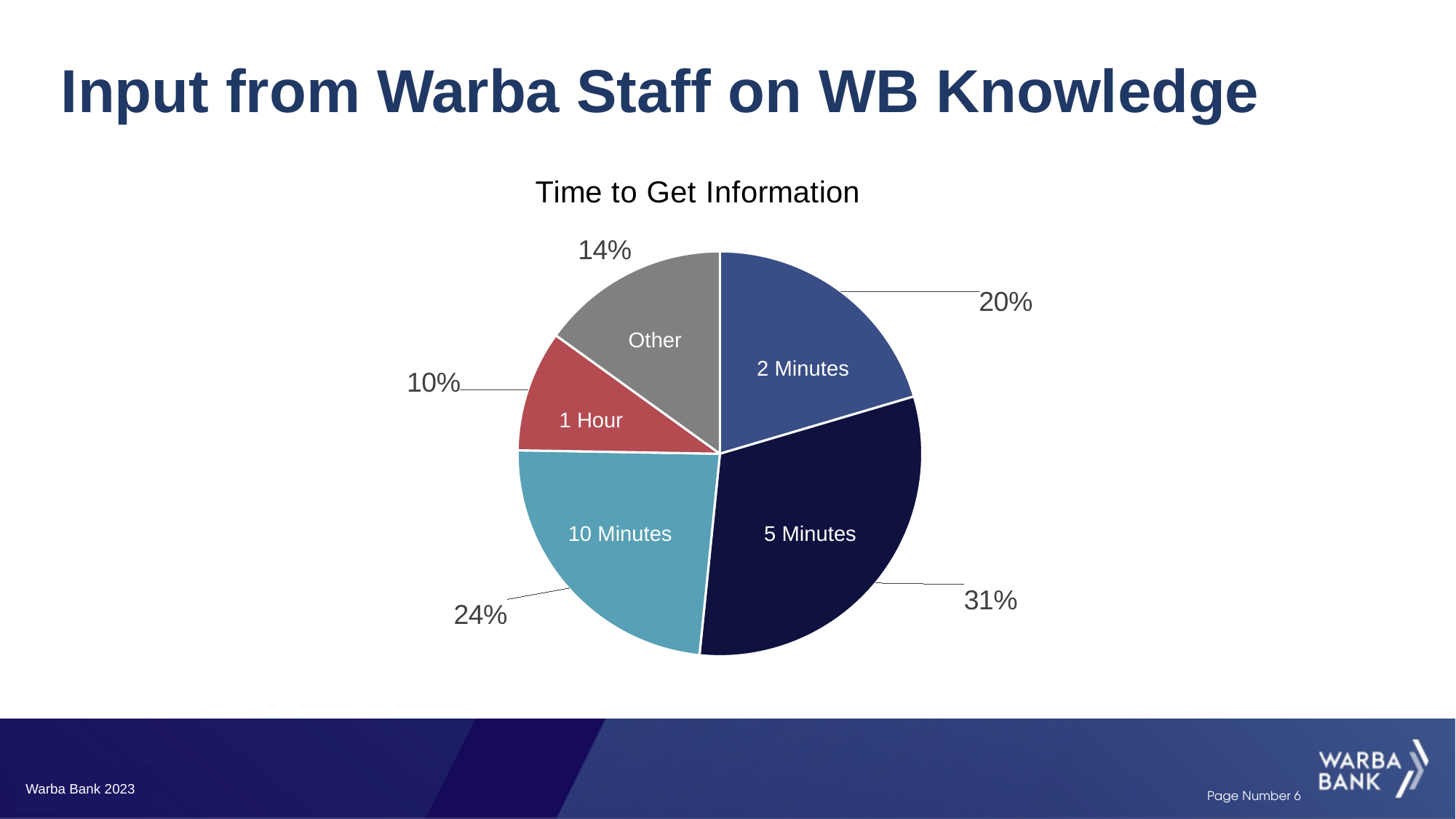

Input from Warba Staff on WB Knowledge

### Chart: Frequent Inquiry on Warba Products and Services

| Category | How often do you ask about warba products and services? |
|---|---|
| Daily | 19.0 |
| Weekly | 25.0 |
| Monthly | 33.0 |
| Other | 16.0 |
Other
Daily
Monthly
Weekly

### Chart: Ease of Info Access for Warba Products and Services

| Category | Ease of access for Information  |
|---|---|
| Extremley easy | 21.0 |
| Somewhat easy | 29.0 |
| Neutral | 25.0 |
| Somewhat not easy | 16.0 |
| Extremley not easy | 2.0 |
Not easy
Somewhat not easy
Neutral
Somewhat easy
Extremely easy

### Chart: Knowledge on Warba Products and Services

| Category | Knowledge on Warba Products and Service |
|---|---|
| Very Informed | 26.0 |
| Informed | 44.0 |
| Little Informed | 23.0 |
| Not at all informed | 8.0 |
Not informed
Very informed
A little informed
Informed

### Chart: Acquiring Info on Warba Products and Services

| Category | How to get information about warba products and services? |
|---|---|
| Warba Staff (Colleague) | 72.0 |
| Warba Website | 45.0 |
| Warba Call Center | 6.0 |
| Other | 16.0 |
Other
Call Center
Warba Staff (Colleague)
Warba Website

### Chart: Time to Get Information

| Category | Time to get information  |
|---|---|
| 2 Minutes | 19.0 |
| 5 Minutes | 29.0 |
| 10 Minutes | 22.0 |
| 1 Hour | 9.0 |
| Other | 14.0 |
Other
1 Hour
5 Minutes
10 Minutes
2 Minutes
Warba Bank 2023